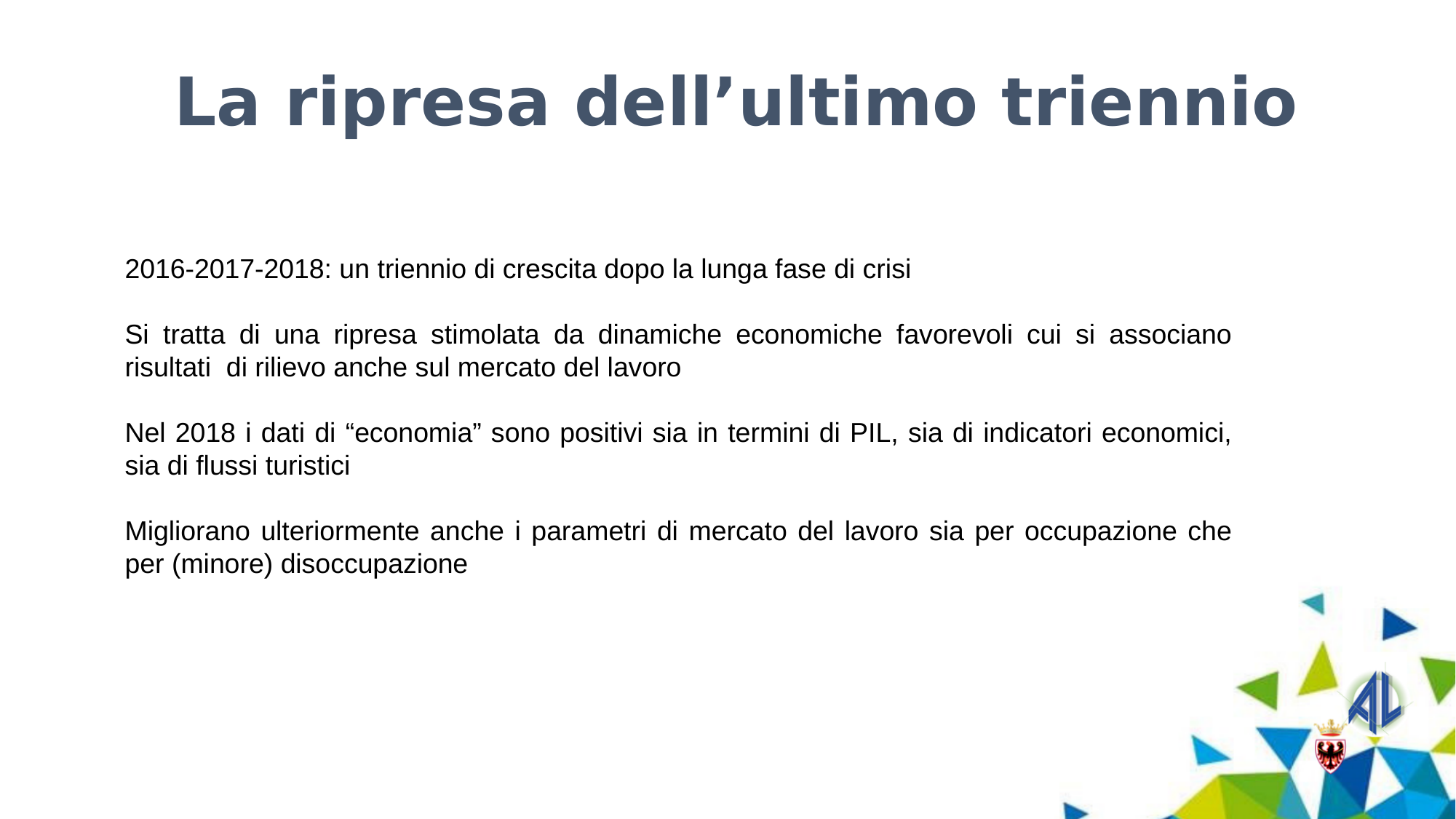

La ripresa dell’ultimo triennio

2016-2017-2018: un triennio di crescita dopo la lunga fase di crisi

Si tratta di una ripresa stimolata da dinamiche economiche favorevoli cui si associano risultati  di rilievo anche sul mercato del lavoro

Nel 2018 i dati di “economia” sono positivi sia in termini di PIL, sia di indicatori economici, sia di flussi turistici

Migliorano ulteriormente anche i parametri di mercato del lavoro sia per occupazione che per (minore) disoccupazione